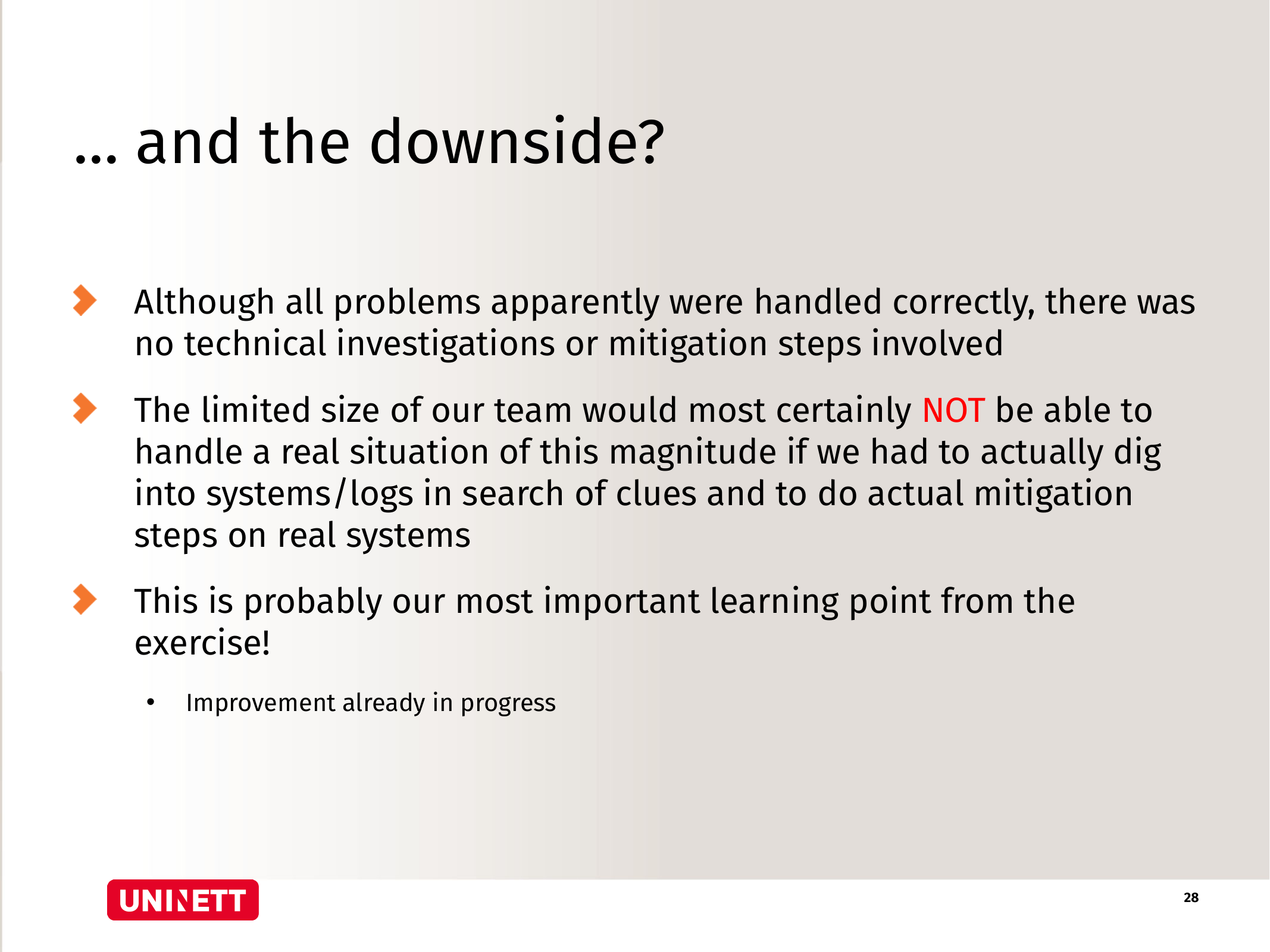

# … and the downside?
Although all problems apparently were handled correctly, there was no technical investigations or mitigation steps involved
The limited size of our team would most certainly NOT be able to handle a real situation of this magnitude if we had to actually dig into systems/logs in search of clues and to do actual mitigation steps on real systems
This is probably our most important learning point from the exercise!
Improvement already in progress
28